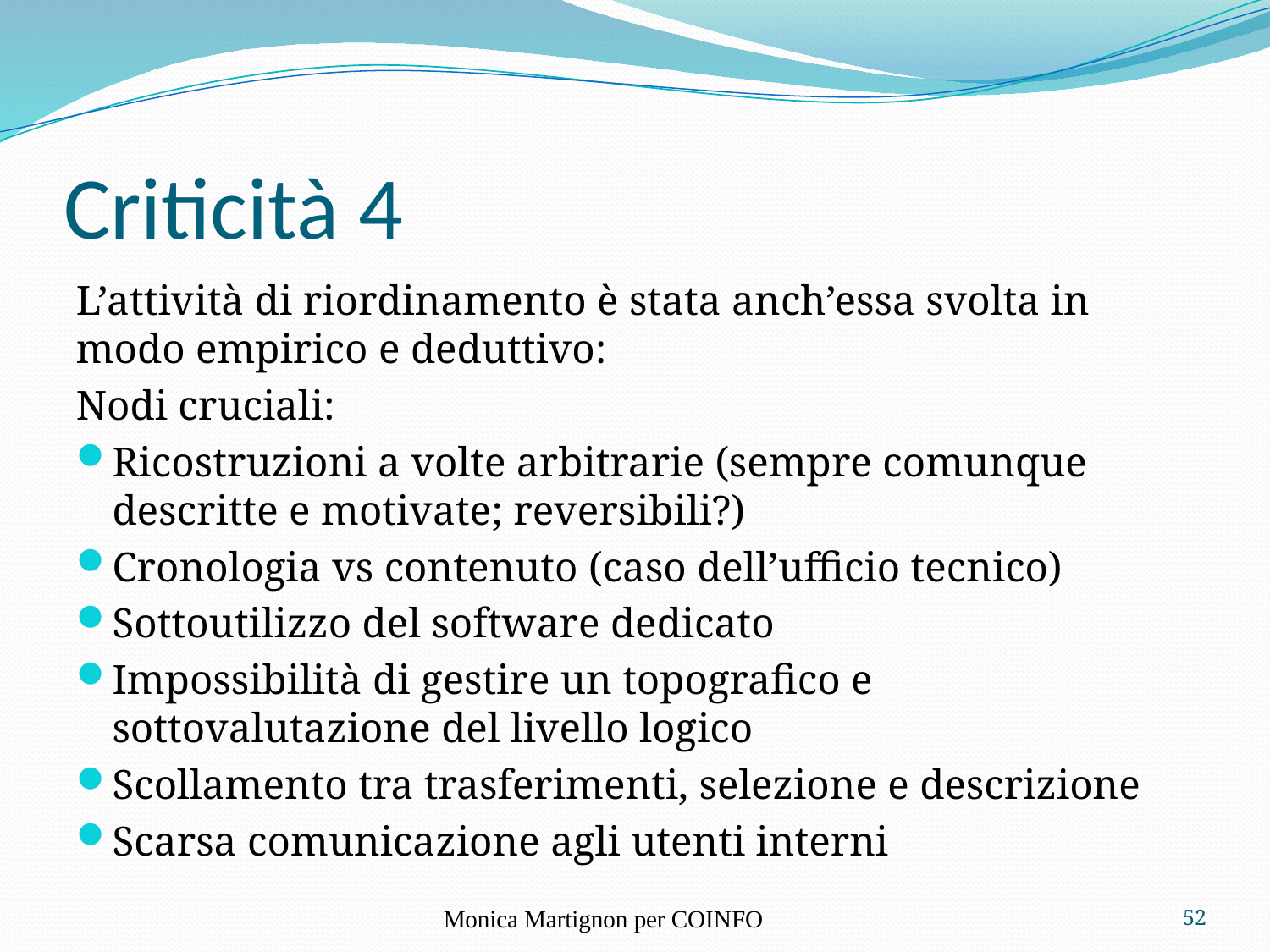

# Criticità 4
L’attività di riordinamento è stata anch’essa svolta in modo empirico e deduttivo:
Nodi cruciali:
Ricostruzioni a volte arbitrarie (sempre comunque descritte e motivate; reversibili?)
Cronologia vs contenuto (caso dell’ufficio tecnico)
Sottoutilizzo del software dedicato
Impossibilità di gestire un topografico e sottovalutazione del livello logico
Scollamento tra trasferimenti, selezione e descrizione
Scarsa comunicazione agli utenti interni

Monica Martignon per COINFO
52